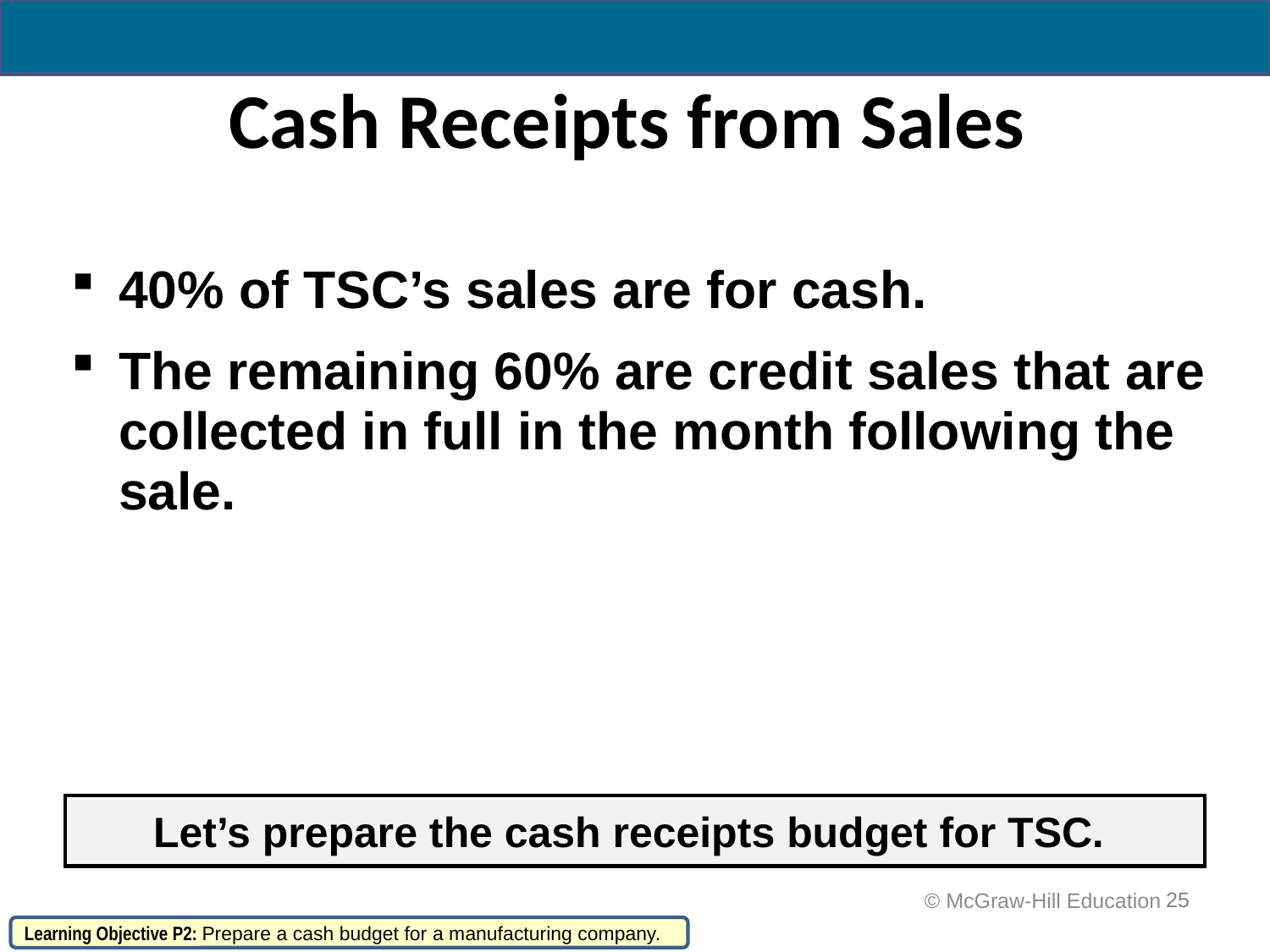

# Cash Receipts from Sales
40% of TSC’s sales are for cash.
The remaining 60% are credit sales that are collected in full in the month following the sale.
Let’s prepare the cash receipts budget for TSC.
25
 © McGraw-Hill Education
Learning Objective P2: Prepare a cash budget for a manufacturing company.